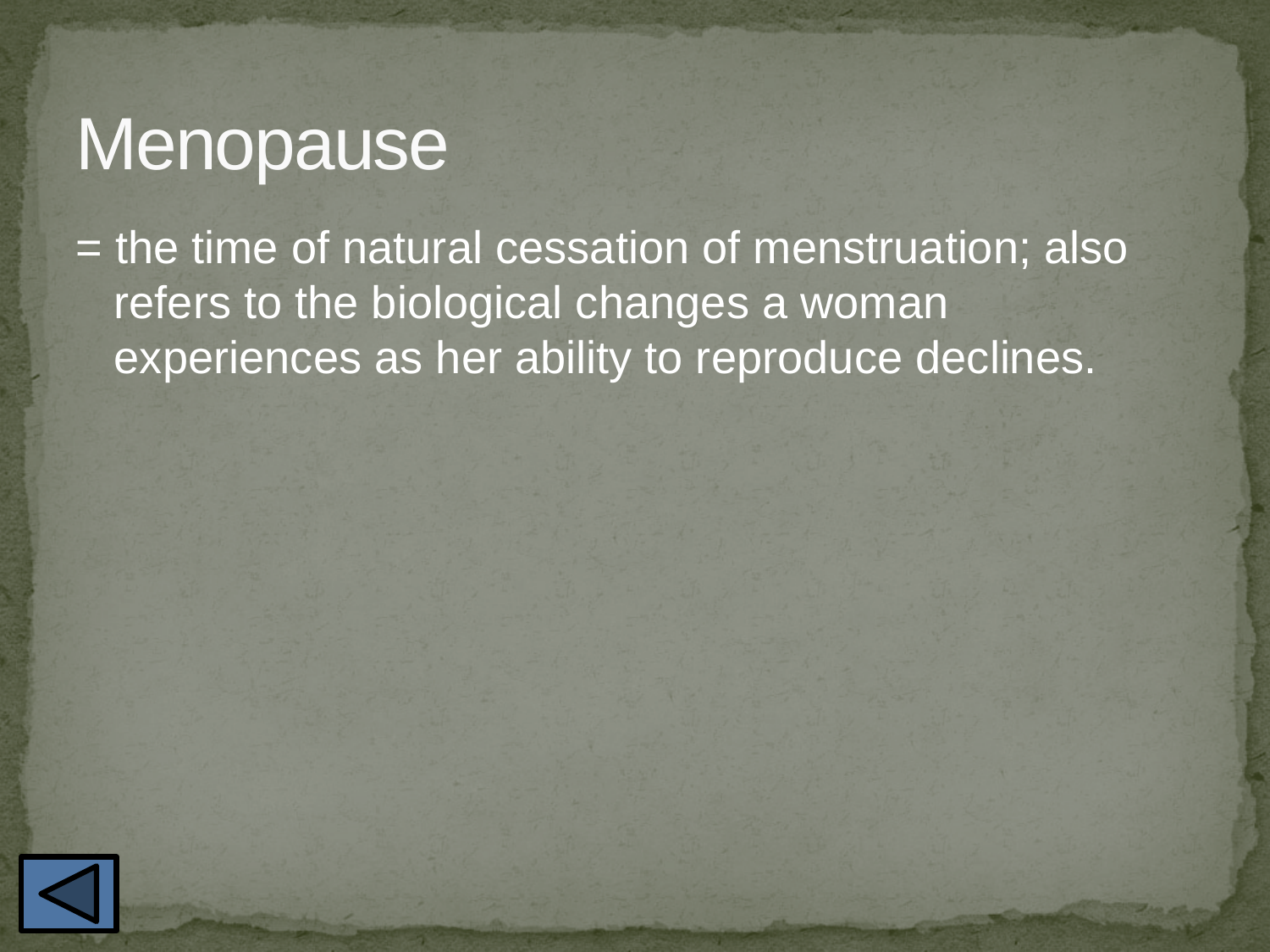

# Menopause
= the time of natural cessation of menstruation; also refers to the biological changes a woman experiences as her ability to reproduce declines.